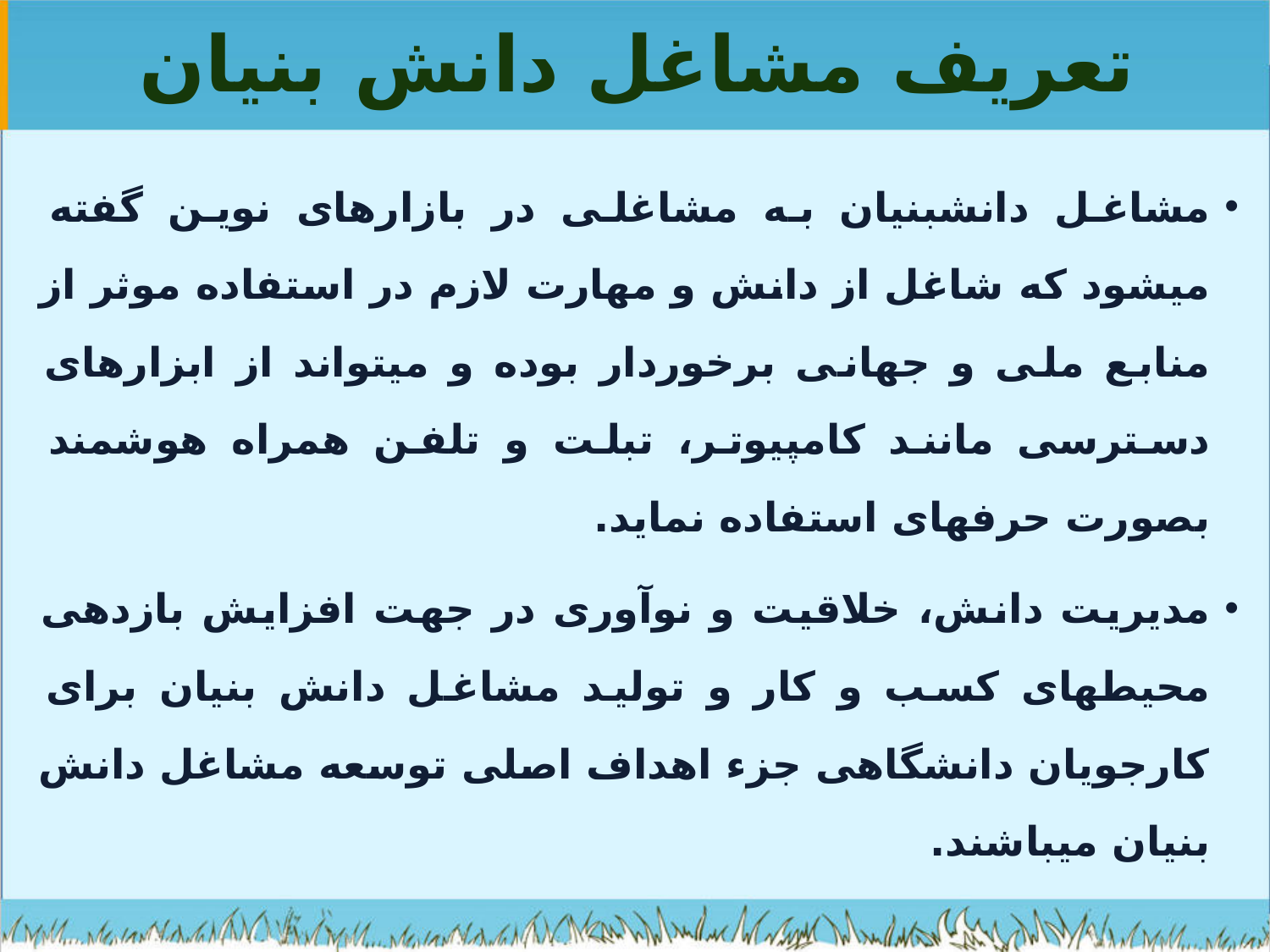

# تعریف مشاغل دانش بنیان
مشاغل دانش‏بنیان به مشاغلی در بازارهای نوین گفته می‏شود که شاغل از دانش و مهارت لازم در استفاده موثر از منابع ملی و جهانی برخوردار بوده و می‏تواند از ابزارهای دسترسی مانند کامپیوتر، تبلت و تلفن همراه هوشمند بصورت حرفه‏ای استفاده نماید.
مدیریت دانش، خلاقیت و نوآوری در جهت افزایش بازدهی محیط‏های کسب و کار و تولید مشاغل دانش بنیان برای کارجویان دانشگاهی جزء اهداف اصلی توسعه مشاغل دانش بنیان می‏باشند.